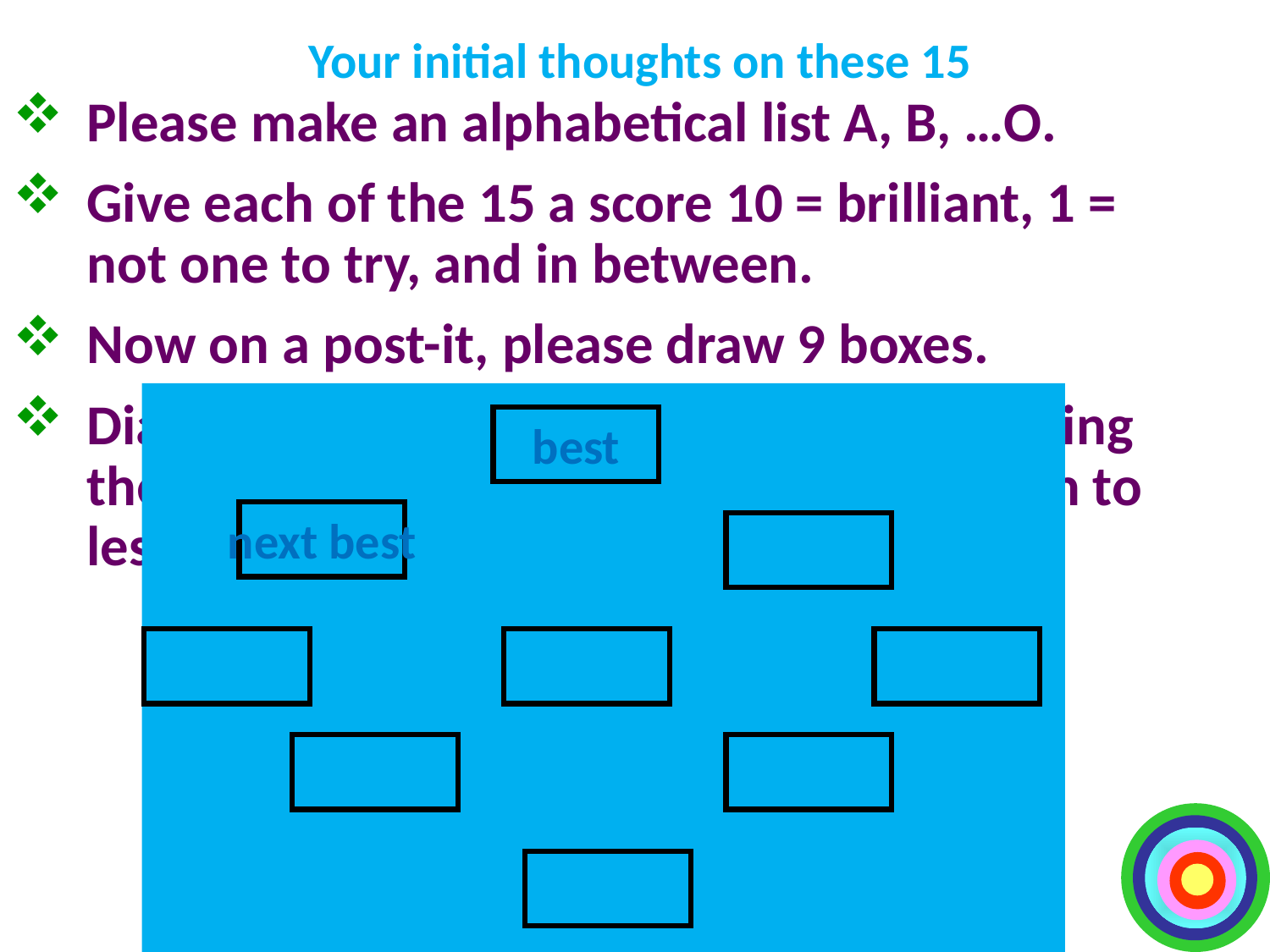

# Your initial thoughts on these 15
Please make an alphabetical list A, B, …O.
Give each of the 15 a score 10 = brilliant, 1 = not one to try, and in between.
Now on a post-it, please draw 9 boxes.
Diamond-9 the top 9 using your list, entering the top-scoring letter in the top box, down to lesser-scoring letters in the other boxes.

best
next best